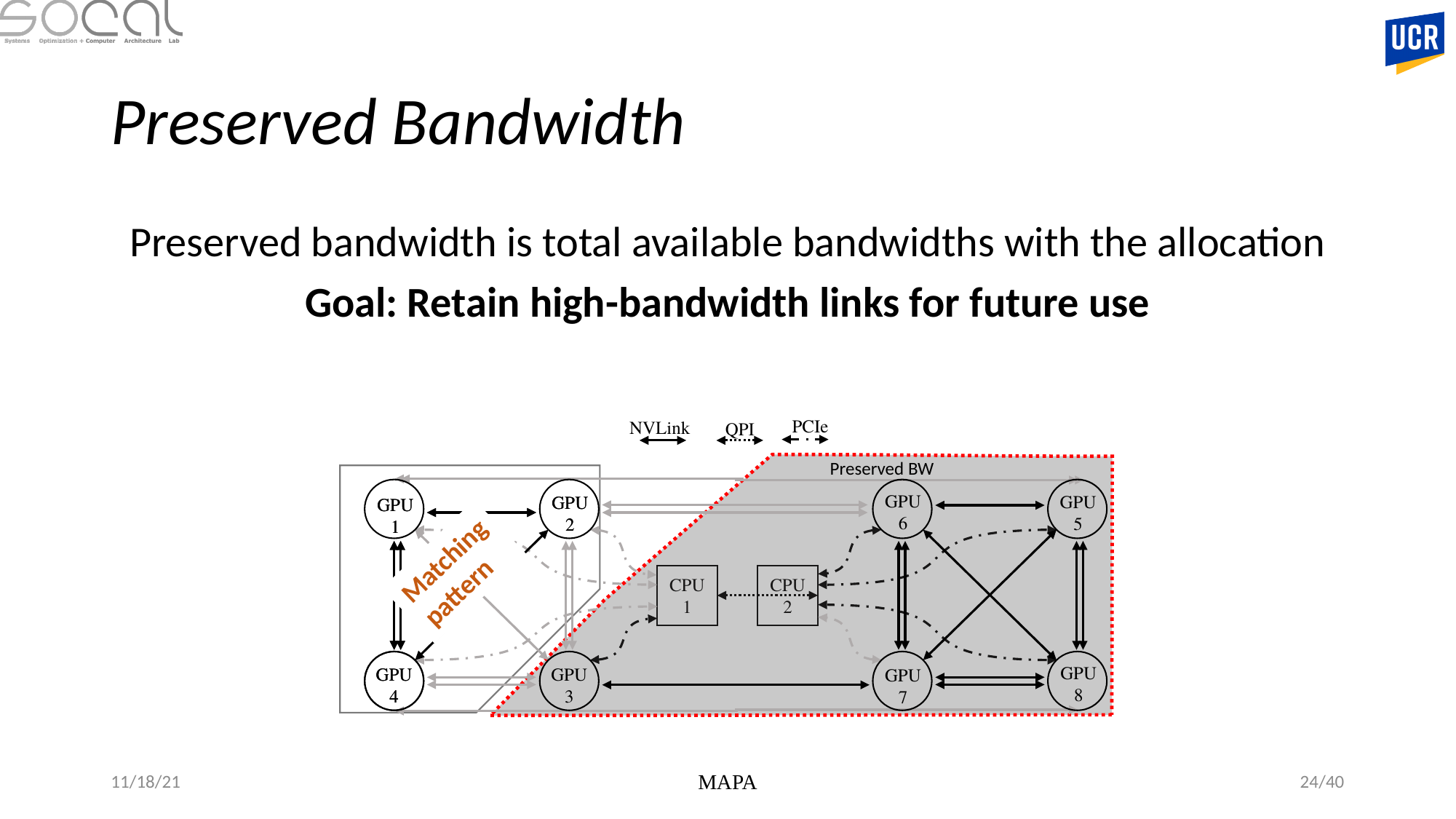

# Preserved Bandwidth
Preserved bandwidth is total available bandwidths with the allocation
Goal: Retain high-bandwidth links for future use

PCIe
NVLink
QPI
Preserved BW

GPU 2
GPU 2
GPU 1
GPU 1

GPU 4
GPU 4

GPU 6
GPU 5

GPU 8
GPU 3
GPU 7
Matching
pattern
CPU 1
CPU 2
11/18/21
MAPA
24